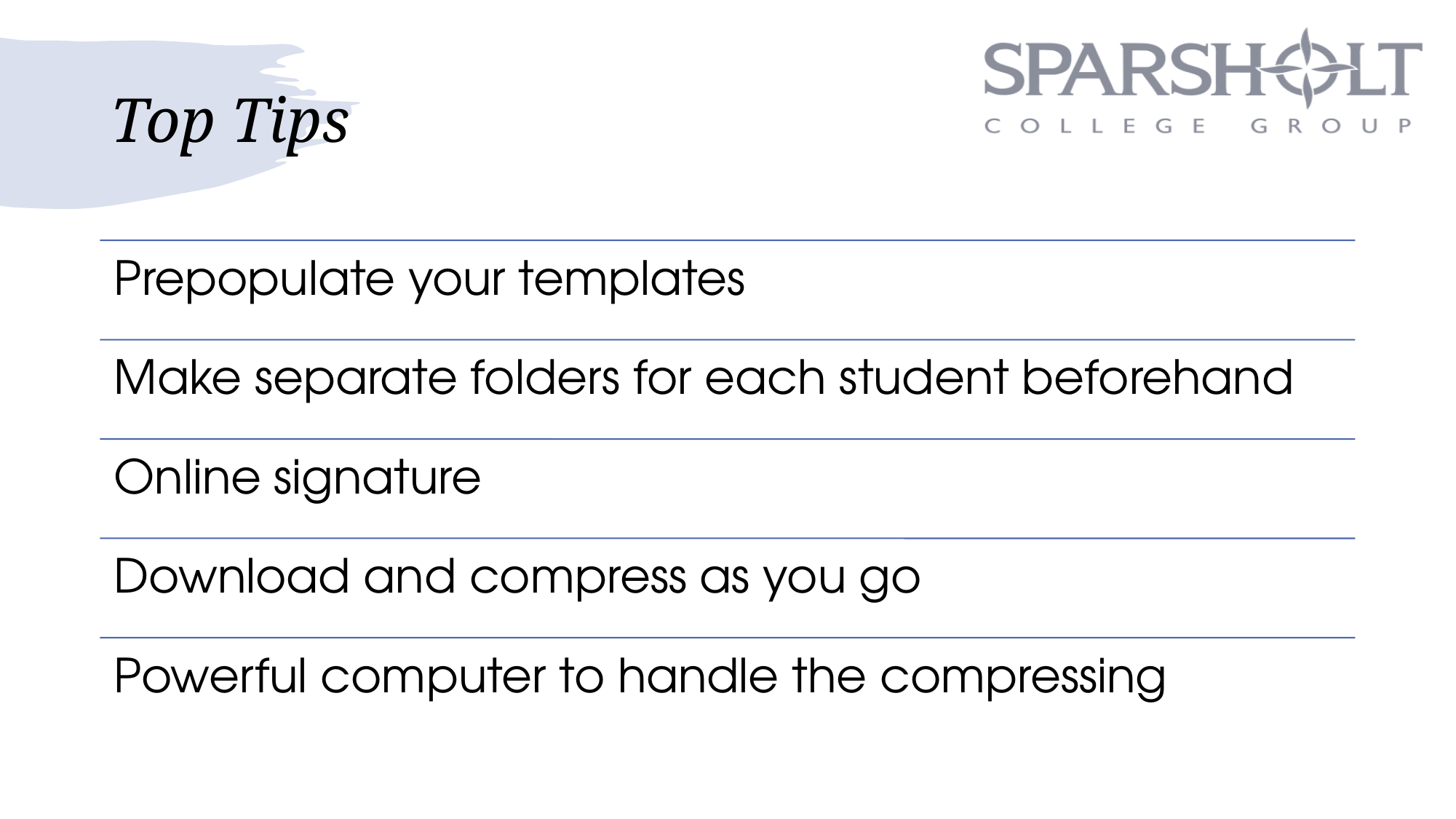

# Top Tips
Prepopulate your templates
Make separate folders for each student beforehand
Online signature
Download and compress as you go
Powerful computer to handle the compressing